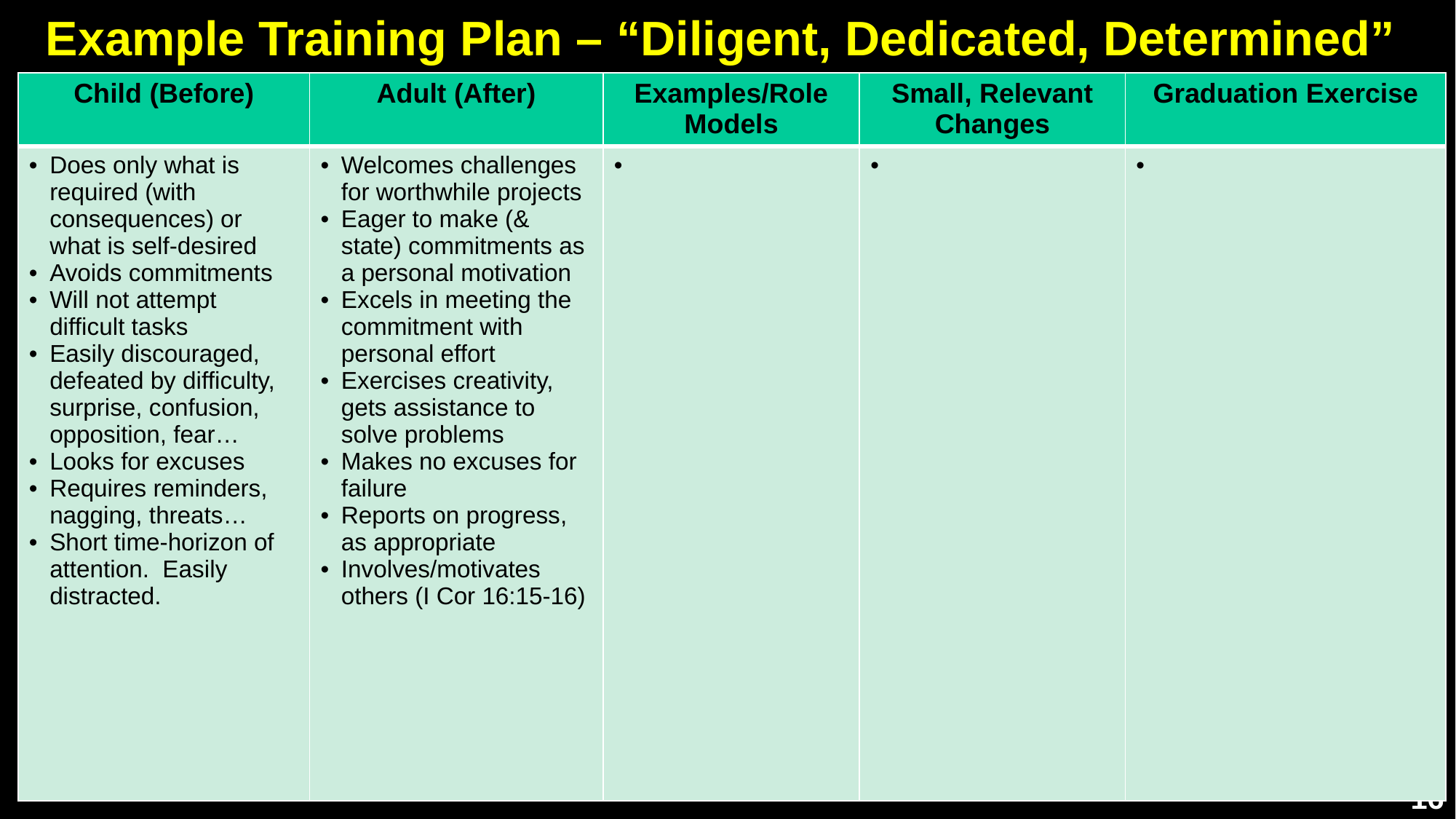

# Example Training Plan – “Diligent, Dedicated, Determined”
| Child (Before) | Adult (After) | Examples/Role Models | Small, Relevant Changes | Graduation Exercise |
| --- | --- | --- | --- | --- |
| Does only what is required (with consequences) or what is self-desired Avoids commitments Will not attempt difficult tasks Easily discouraged, defeated by difficulty, surprise, confusion, opposition, fear… Looks for excuses Requires reminders, nagging, threats… Short time-horizon of attention. Easily distracted. | Welcomes challenges for worthwhile projects Eager to make (& state) commitments as a personal motivation Excels in meeting the commitment with personal effort Exercises creativity, gets assistance to solve problems Makes no excuses for failure Reports on progress, as appropriate Involves/motivates others (I Cor 16:15-16) |  |  |  |
16